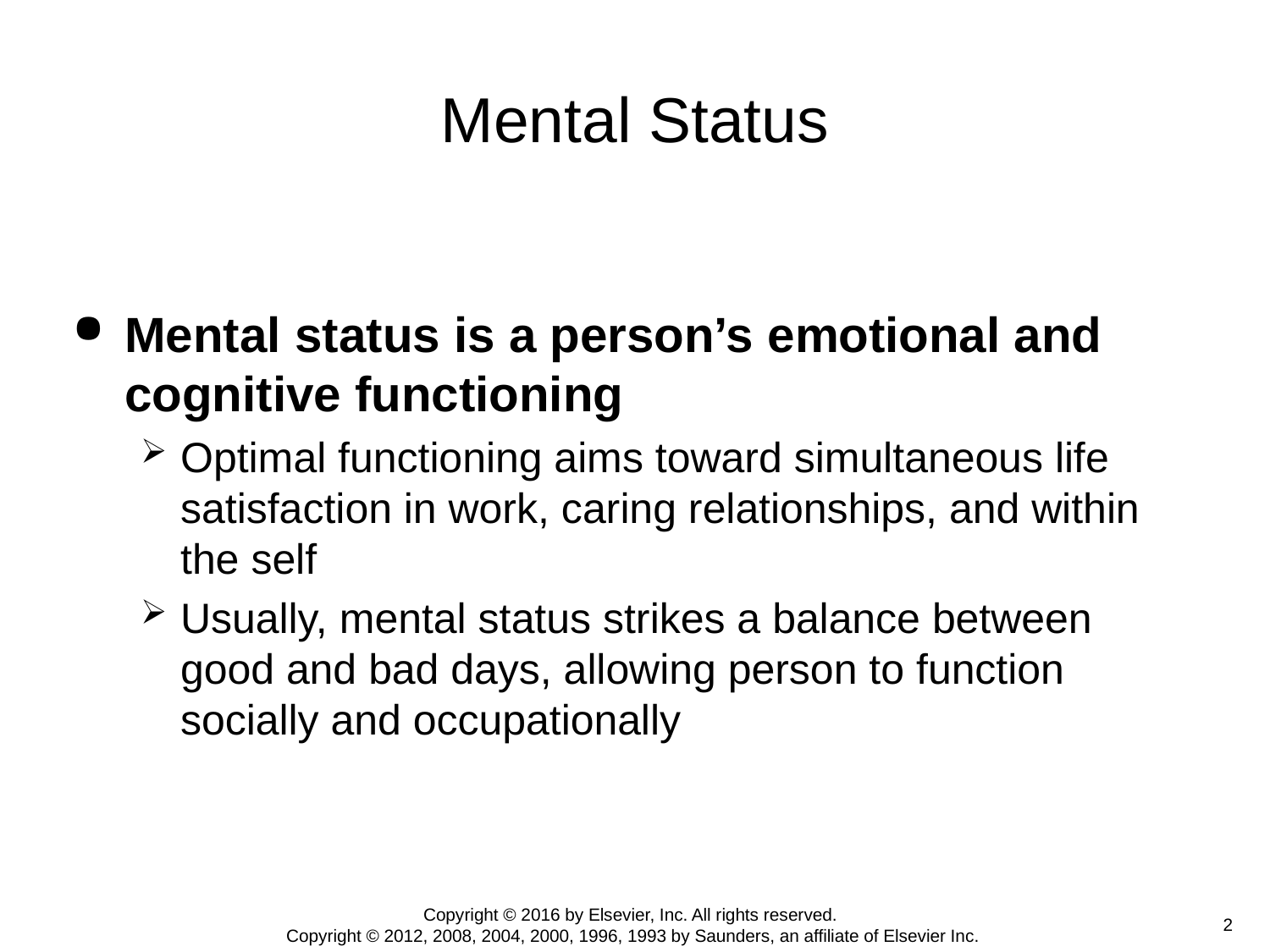

# Mental Status

Mental status is a person’s emotional and cognitive functioning
Optimal functioning aims toward simultaneous life satisfaction in work, caring relationships, and within the self
Usually, mental status strikes a balance between good and bad days, allowing person to function socially and occupationally
Copyright © 2016 by Elsevier, Inc. All rights reserved.
Copyright © 2012, 2008, 2004, 2000, 1996, 1993 by Saunders, an affiliate of Elsevier Inc.
 2